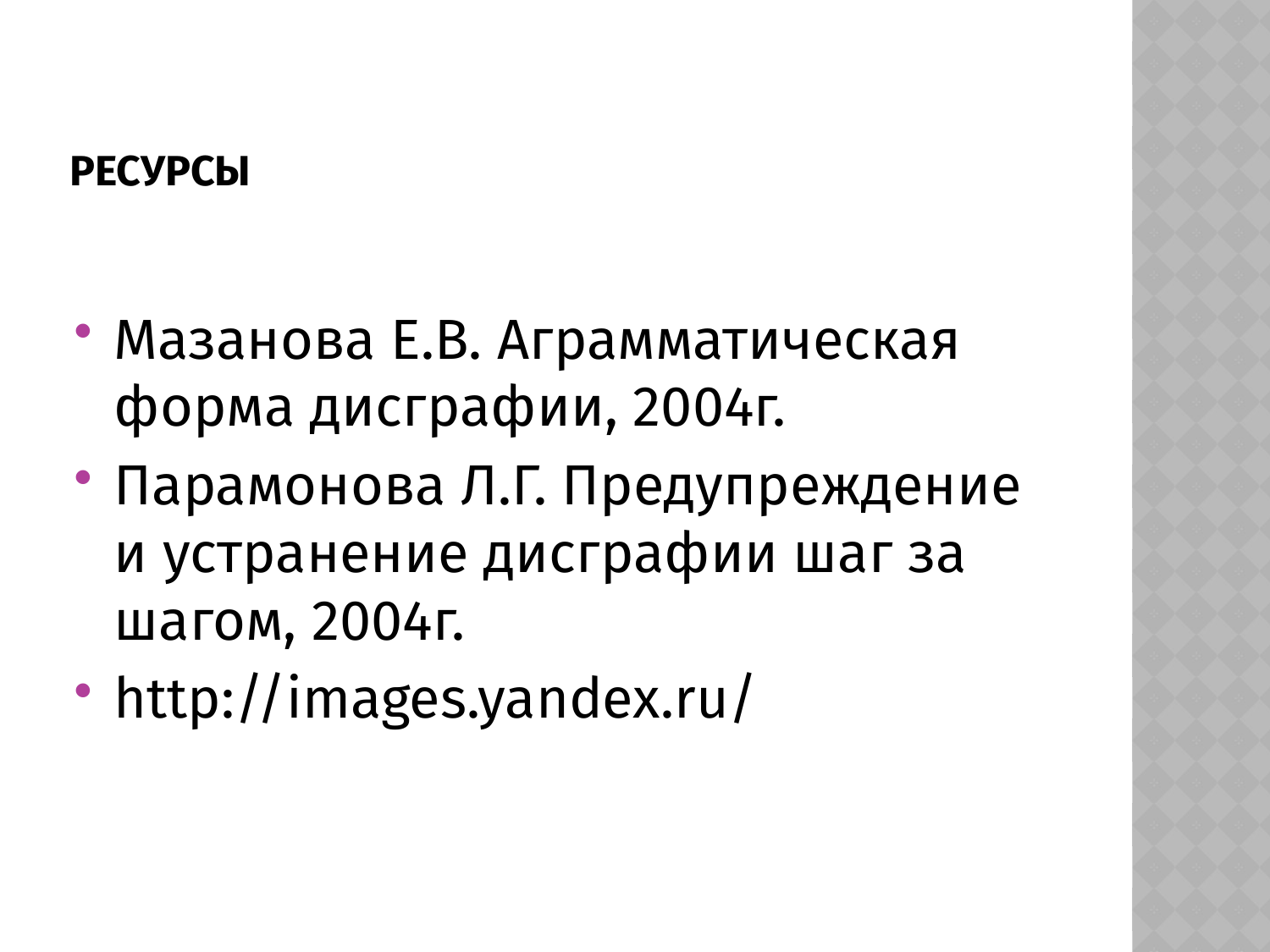

# Ресурсы

Мазанова Е.В. Аграмматическая форма дисграфии, 2004г.
Парамонова Л.Г. Предупреждение и устранение дисграфии шаг за шагом, 2004г.
http://images.yandex.ru/